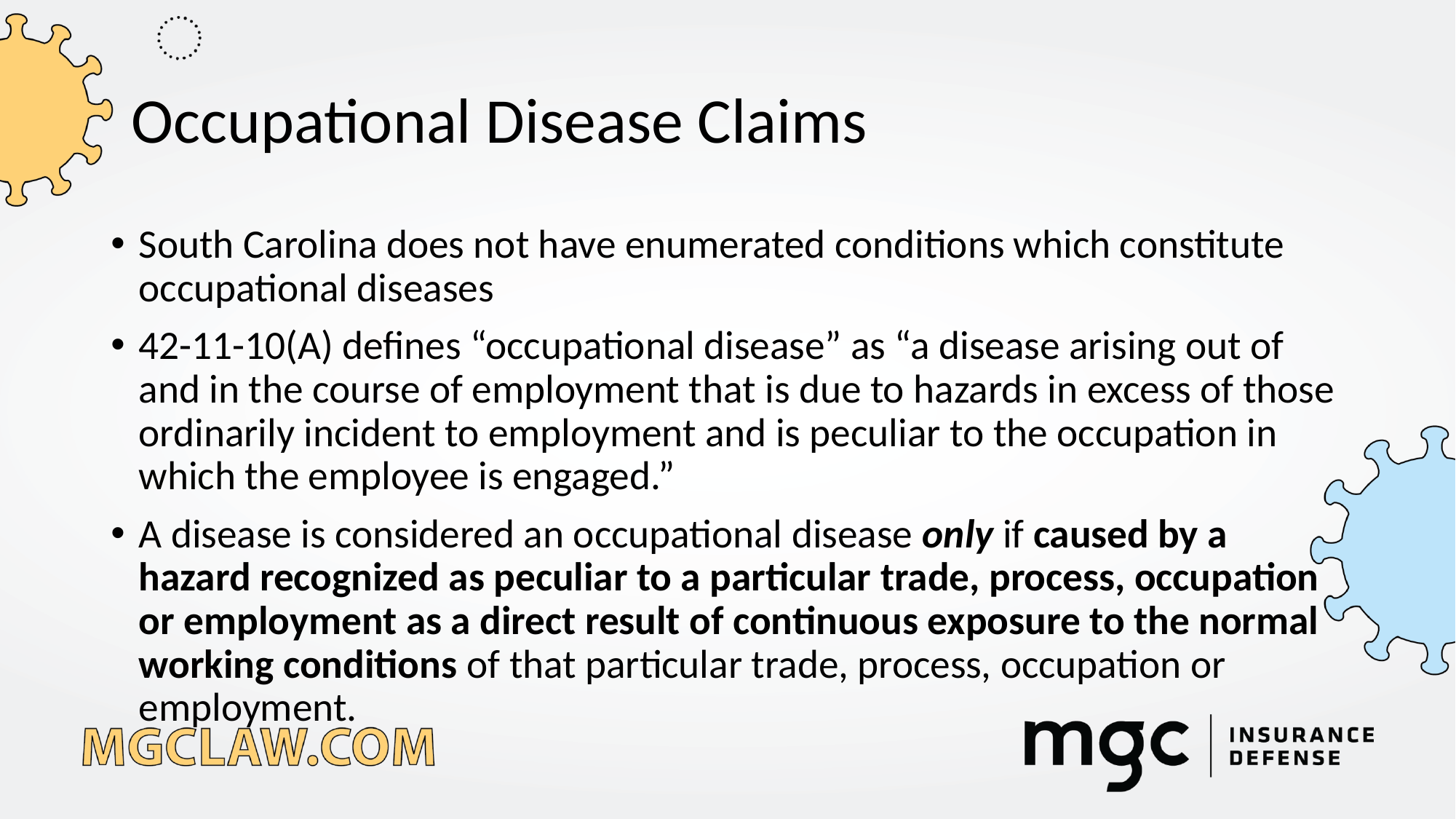

# Occupational Disease Claims
South Carolina does not have enumerated conditions which constitute occupational diseases
42-11-10(A) defines “occupational disease” as “a disease arising out of and in the course of employment that is due to hazards in excess of those ordinarily incident to employment and is peculiar to the occupation in which the employee is engaged.”
A disease is considered an occupational disease only if caused by a hazard recognized as peculiar to a particular trade, process, occupation or employment as a direct result of continuous exposure to the normal working conditions of that particular trade, process, occupation or employment.